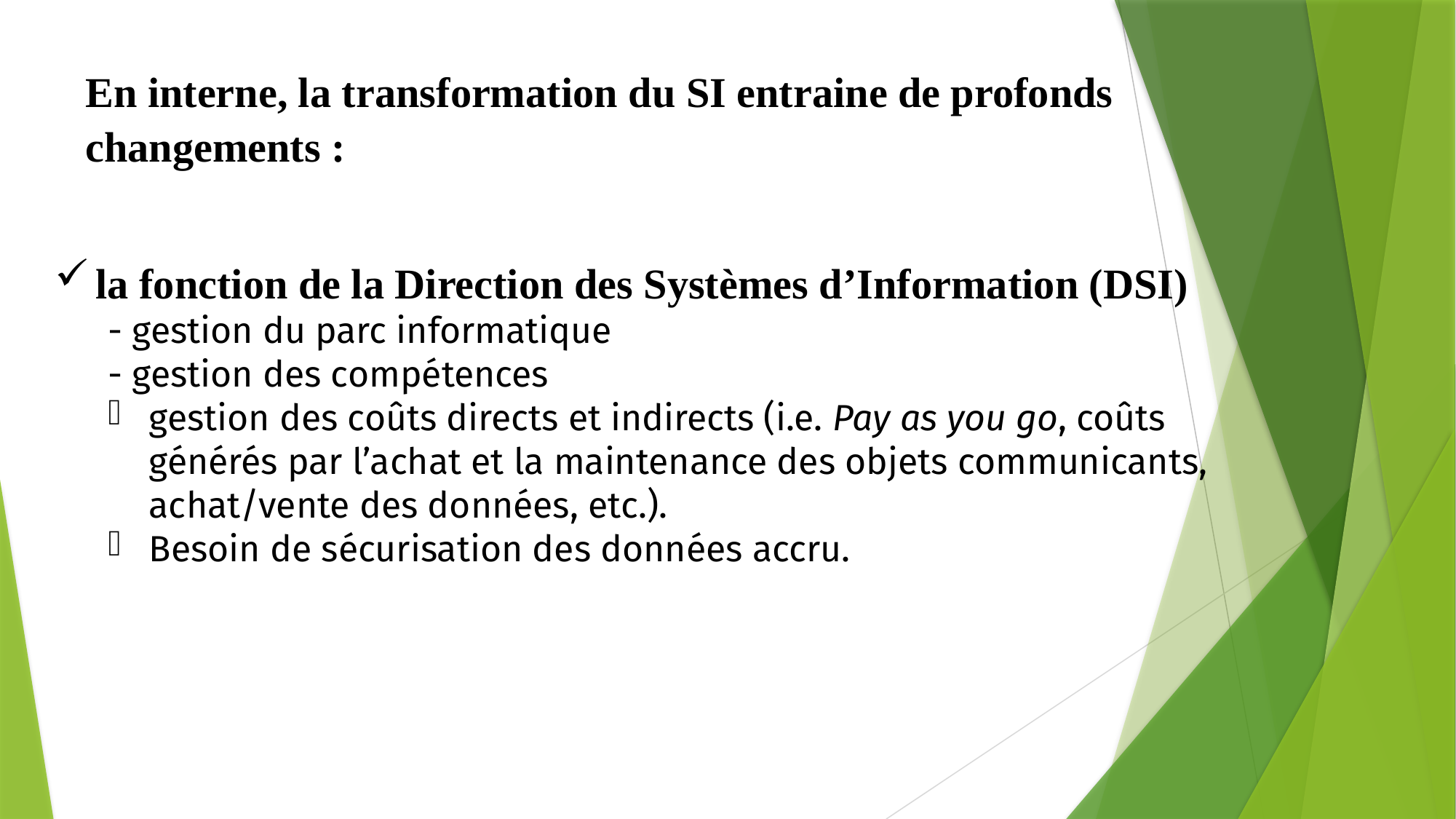

En interne, la transformation du SI entraine de profonds changements :
la fonction de la Direction des Systèmes d’Information (DSI)
- gestion du parc informatique
- gestion des compétences
gestion des coûts directs et indirects (i.e. Pay as you go, coûts générés par l’achat et la maintenance des objets communicants, achat/vente des données, etc.).
Besoin de sécurisation des données accru.